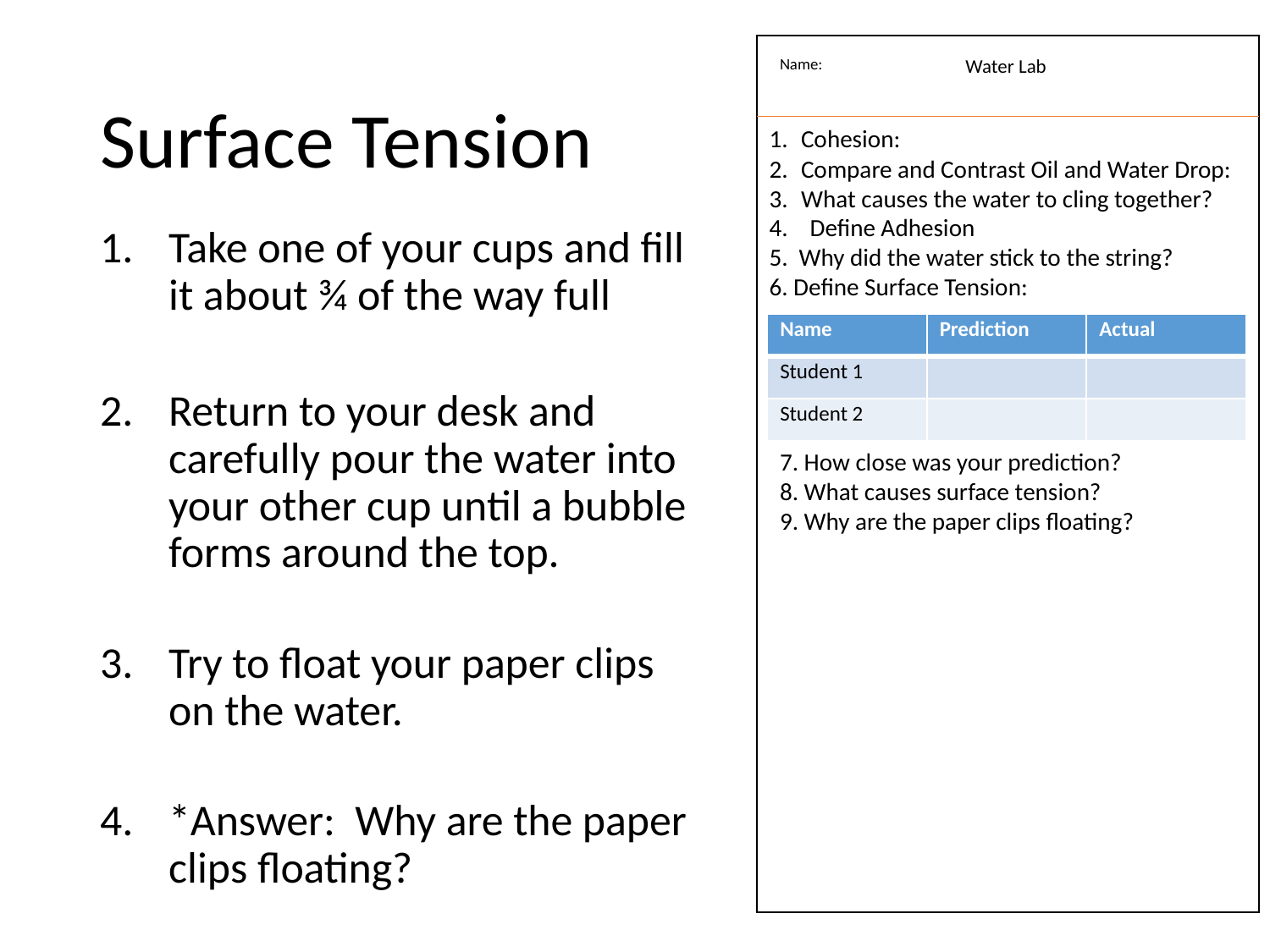

Name:
Water Lab
# Surface Tension
Cohesion:
Compare and Contrast Oil and Water Drop:
What causes the water to cling together?
4.    Define Adhesion
5.  Why did the water stick to the string?
6. Define Surface Tension:

Take one of your cups and fill it about ¾ of the way full
Return to your desk and carefully pour the water into your other cup until a bubble forms around the top.
Try to float your paper clips on the water.
*Answer:  Why are the paper clips floating?
| Name | Prediction | Actual |
| --- | --- | --- |
| Student 1 |  |  |
| Student 2 |  |  |
7. How close was your prediction?
8. What causes surface tension?
9. Why are the paper clips floating?